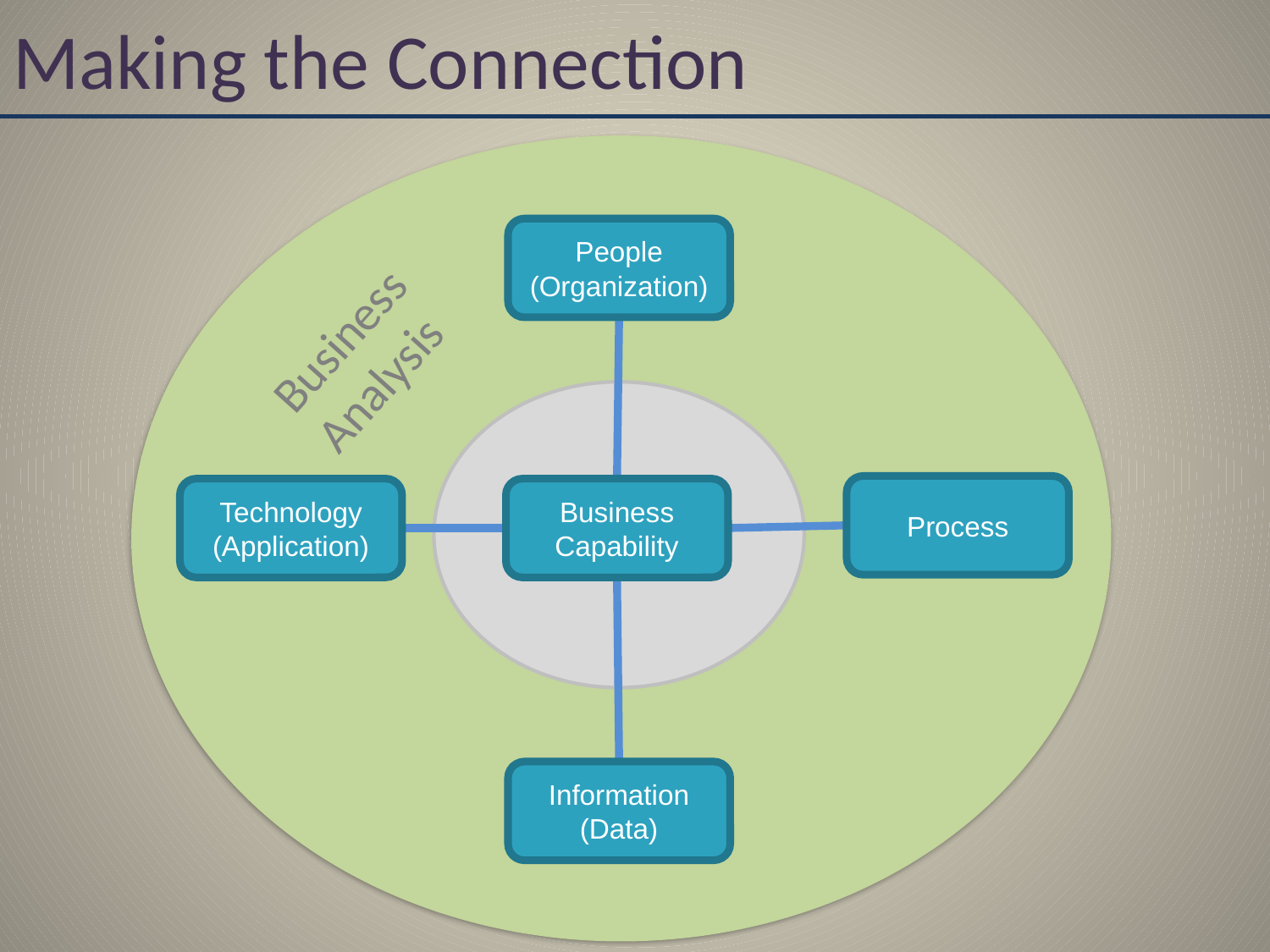

# Making the Connection

People (Organization)
Business Analysis

Process
Technology (Application)
Business Capability
Information (Data)